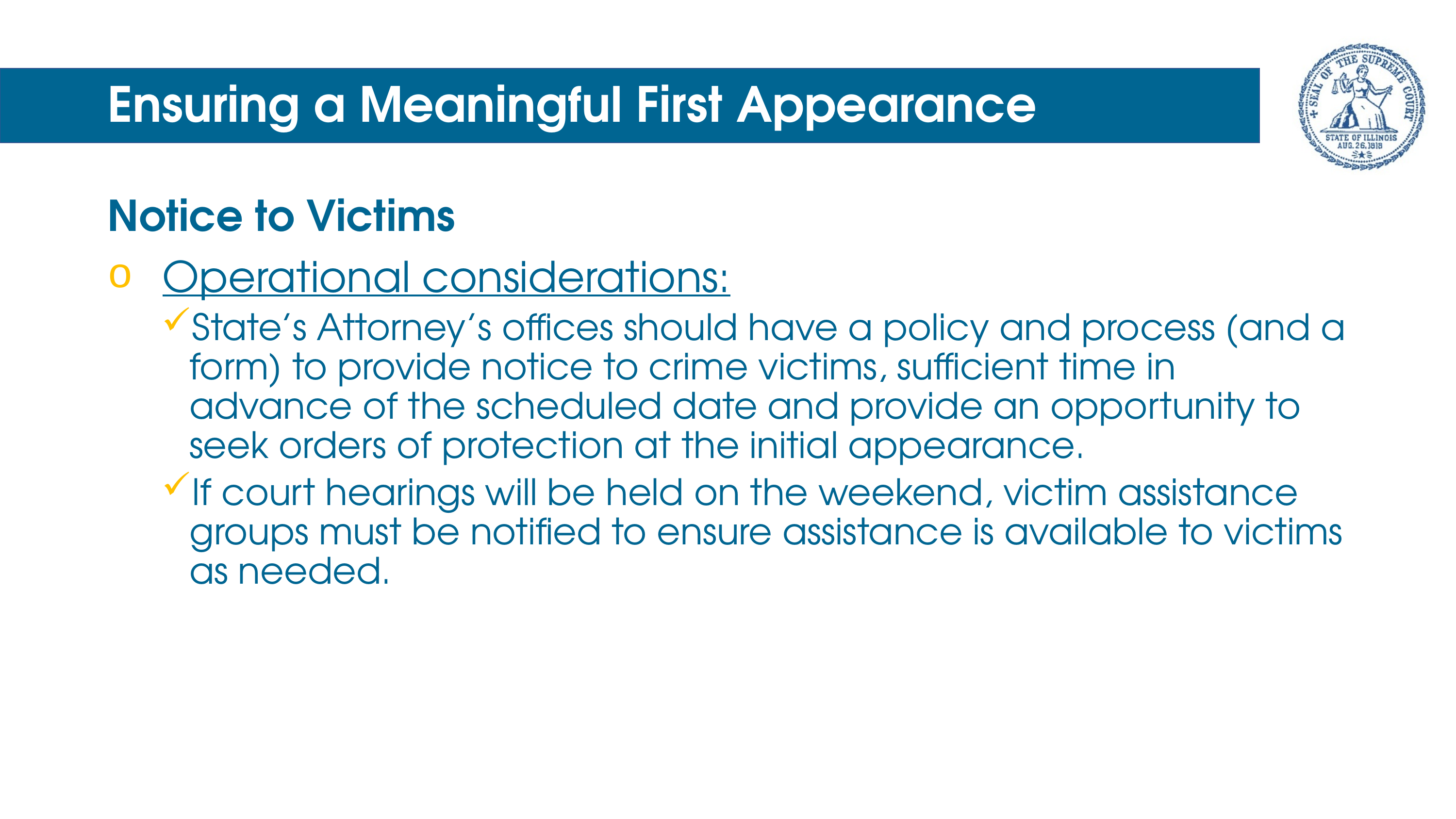

Ensuring a Meaningful First Appearance
Notice to Victims
Operational considerations:
State’s Attorney’s offices should have a policy and process (and a form) to provide notice to crime victims, sufficient time in advance of the scheduled date and provide an opportunity to seek orders of protection at the initial appearance.
If court hearings will be held on the weekend, victim assistance groups must be notified to ensure assistance is available to victims as needed.